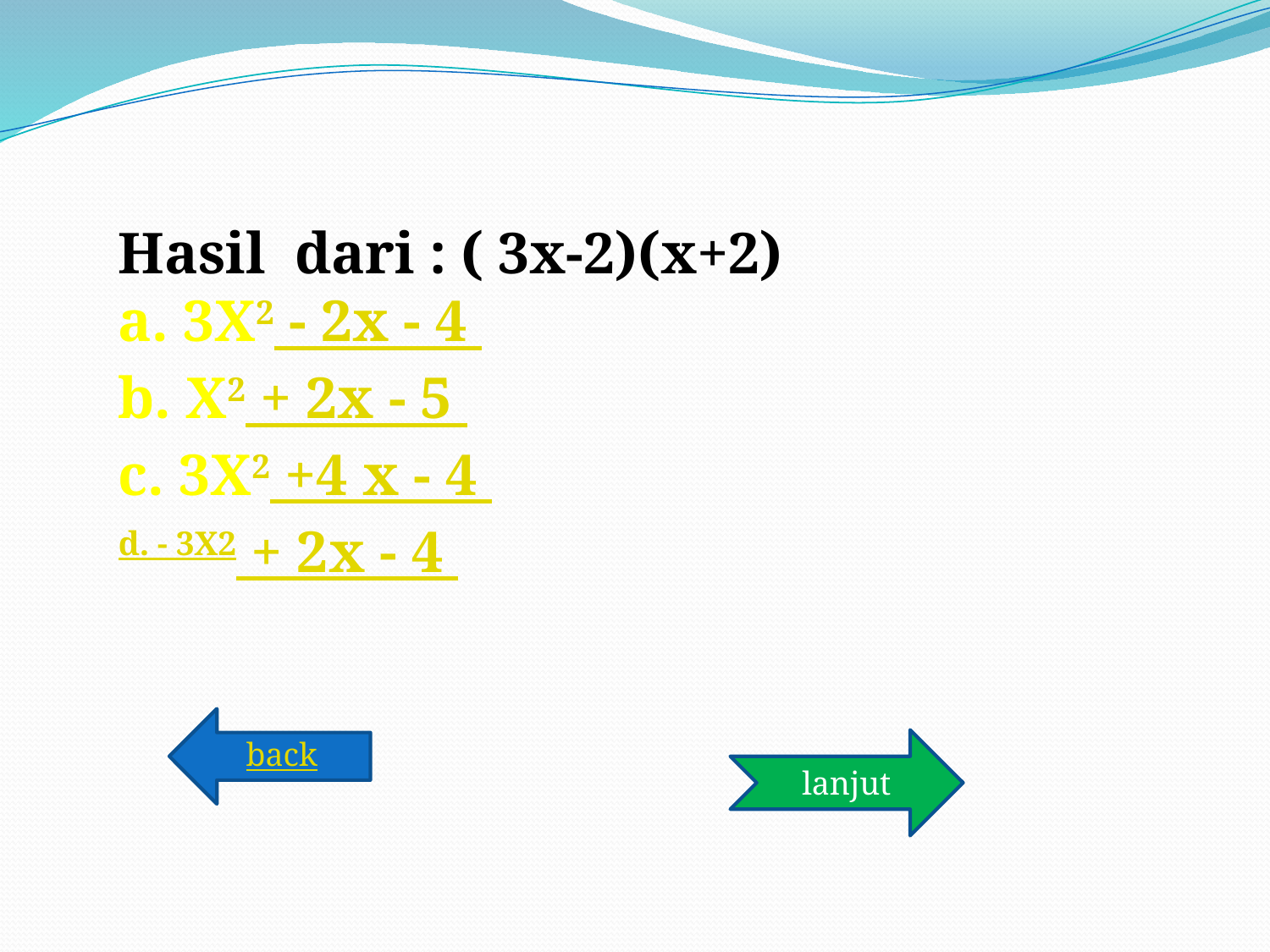

Hasil  dari : ( 3x-2)(x+2)
a. 3X2 - 2x - 4
b. X2 + 2x - 5
c. 3X2 +4 x - 4
d. - 3X2 + 2x - 4
back
lanjut